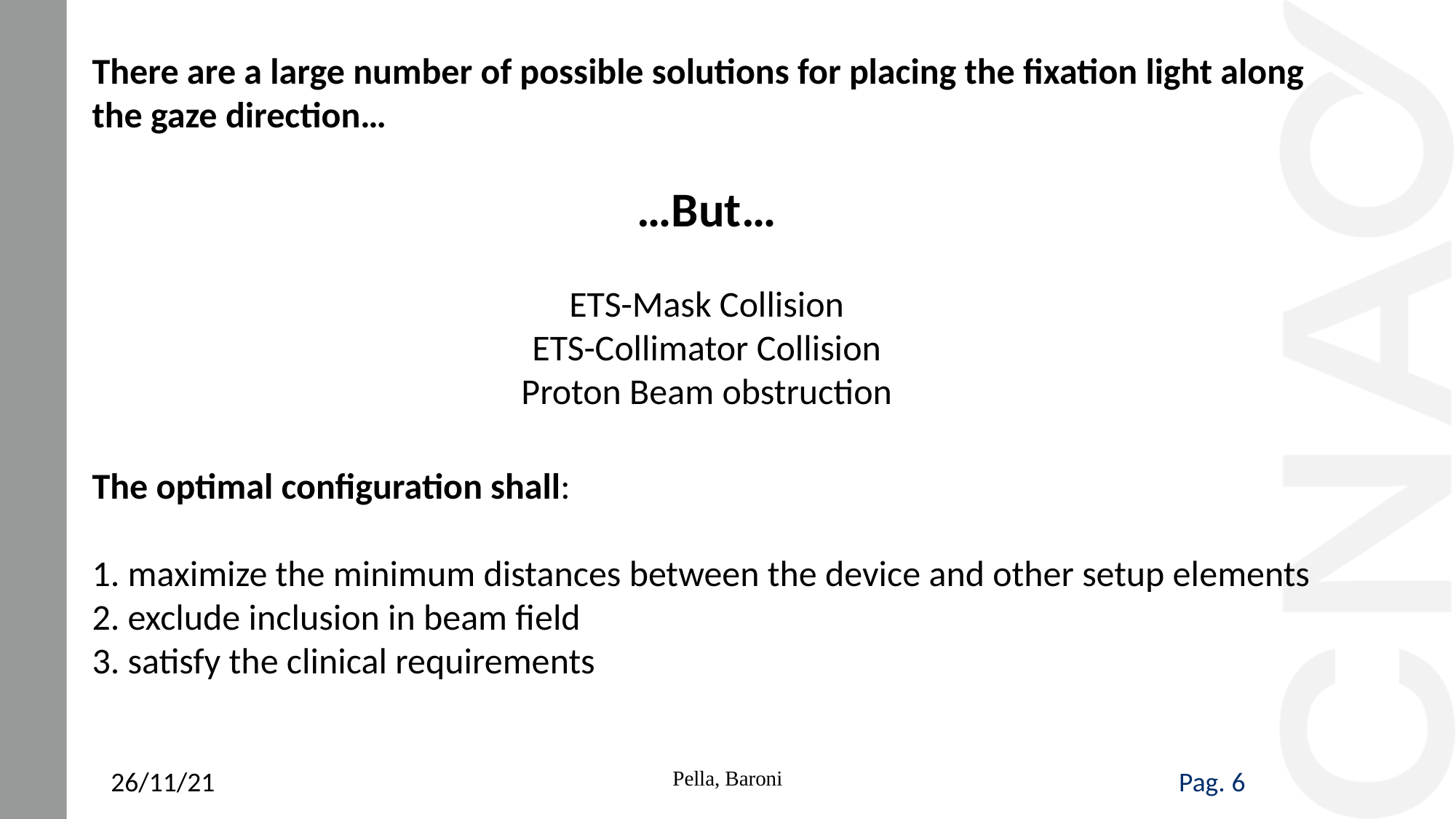

There are a large number of possible solutions for placing the fixation light along the gaze direction…

…But…

ETS-Mask Collision
ETS-Collimator Collision
Proton Beam obstruction

The optimal configuration shall:

1. maximize the minimum distances between the device and other setup elements
2. exclude inclusion in beam field
3. satisfy the clinical requirements
6
26/11/21
Pella, Baroni